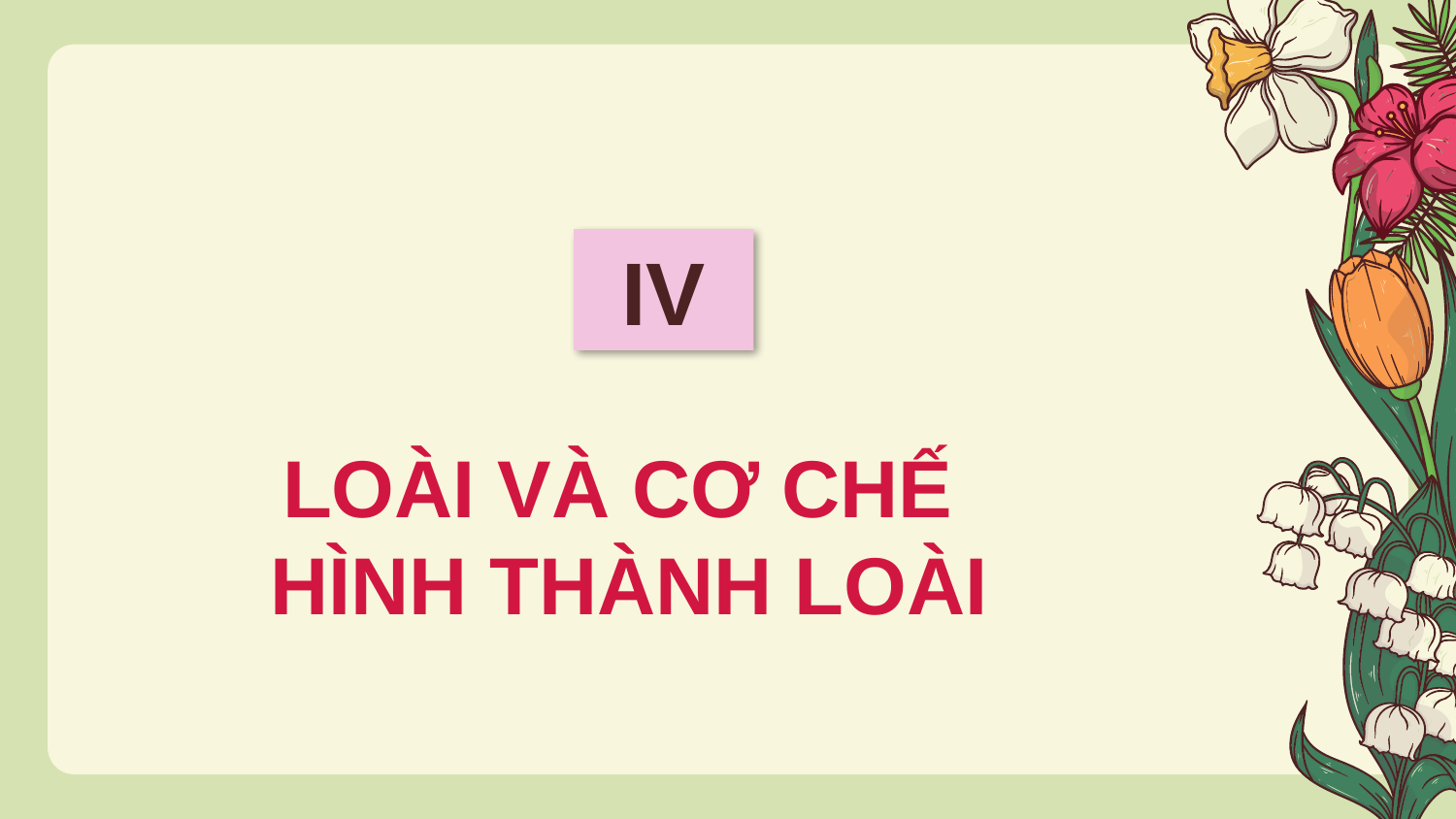

IV

LOÀI VÀ CƠ CHẾ
HÌNH THÀNH LOÀI